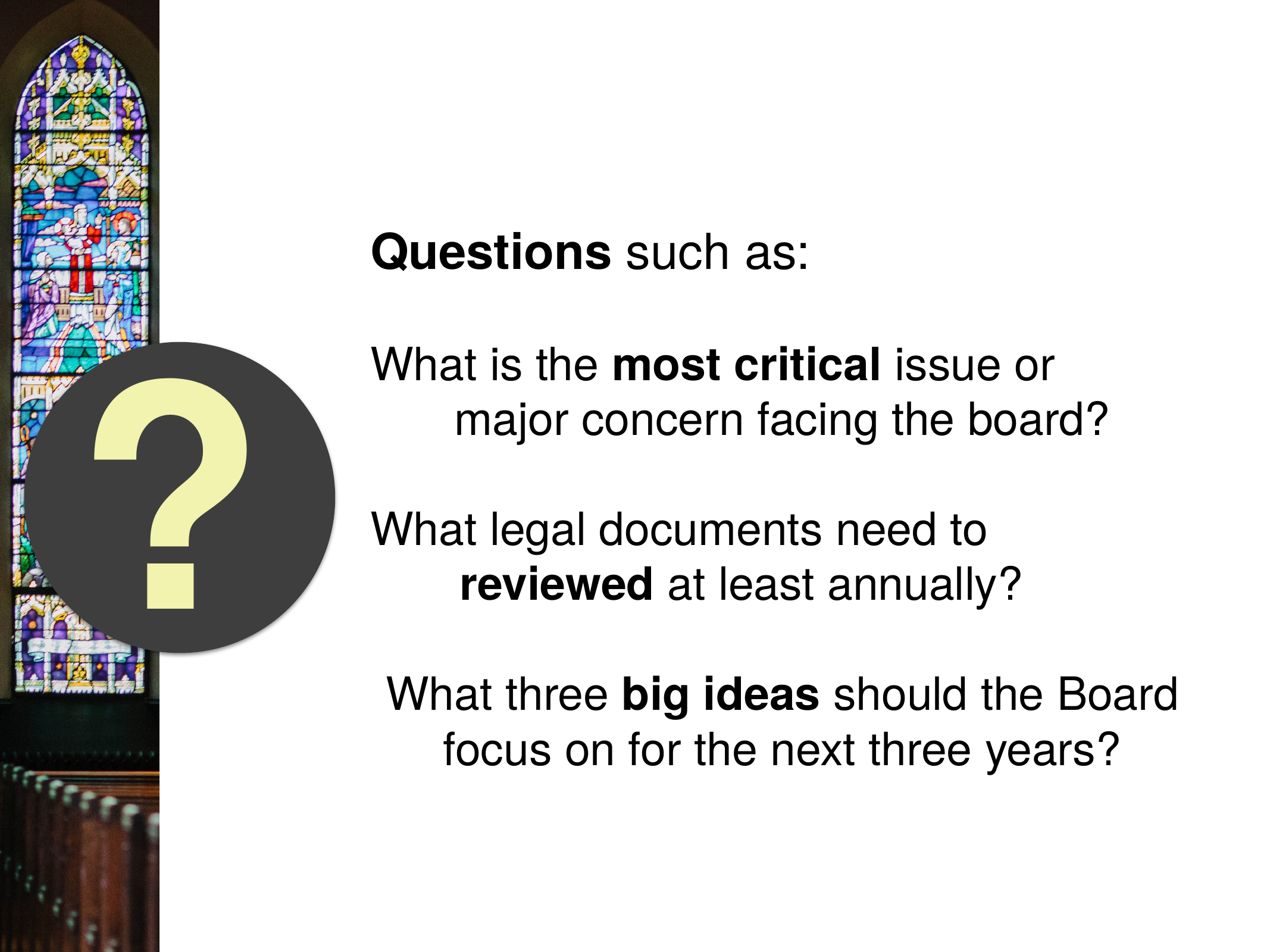

Questions such as:

What is the most critical issue or
major concern facing the board?

What legal documents need to
       reviewed at least annually?

What three big ideas should the Board focus on for the next three years?
?